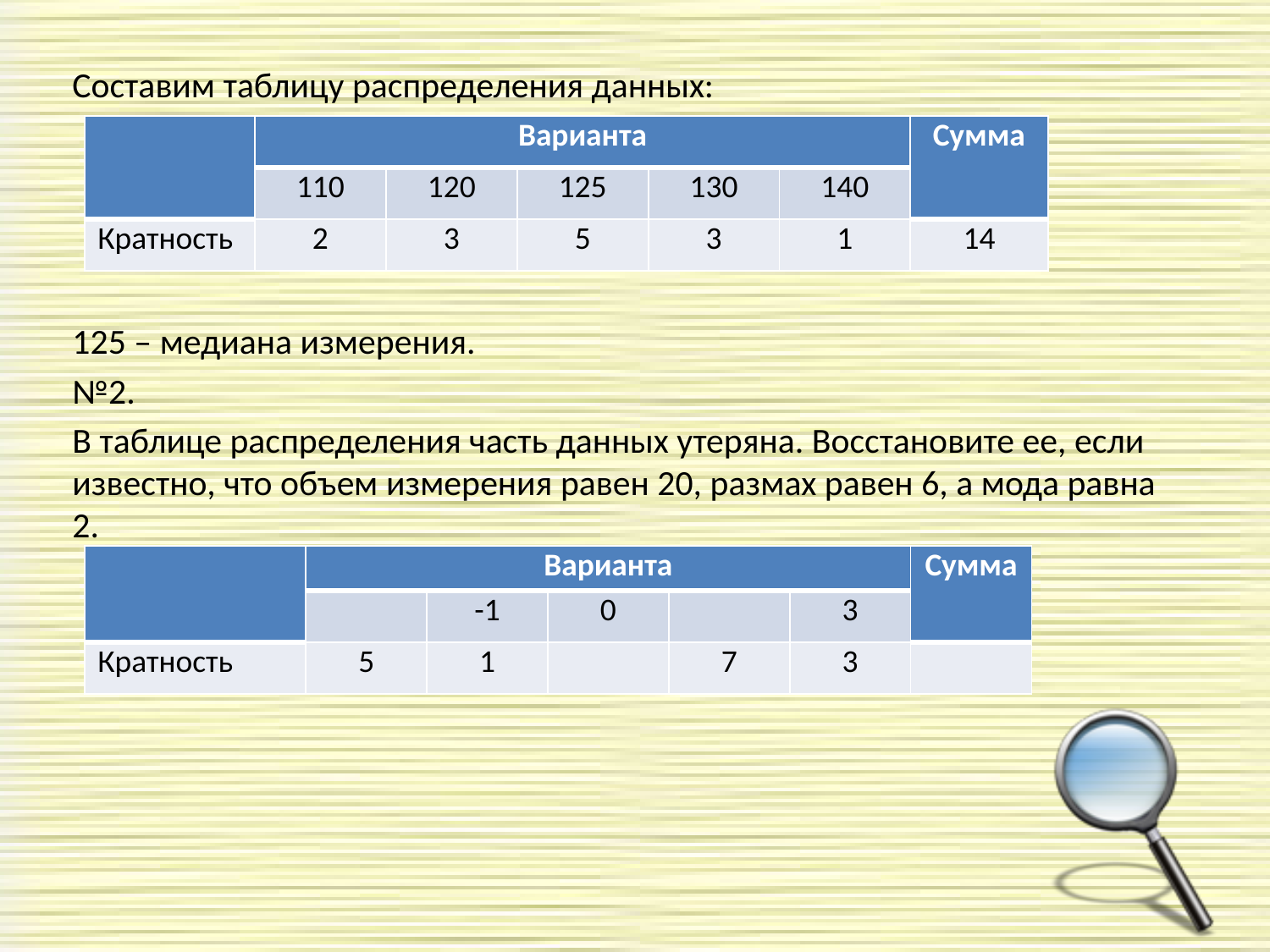

Составим таблицу распределения данных:

125 – медиана измерения.
№2.
В таблице распределения часть данных утеряна. Восстановите ее, если известно, что объем измерения равен 20, размах равен 6, а мода равна 2.

|  | Варианта |  |  |  |  | Сумма |
| --- | --- | --- | --- | --- | --- | --- |
|  | 110 | 120 | 125 | 130 | 140 |  |
| Кратность | 2 | 3 | 5 | 3 | 1 | 14 |
|  | Варианта |  |  |  |  | Сумма |
| --- | --- | --- | --- | --- | --- | --- |
|  |  | -1 | 0 |  | 3 |  |
| Кратность | 5 | 1 |  | 7 | 3 |  |